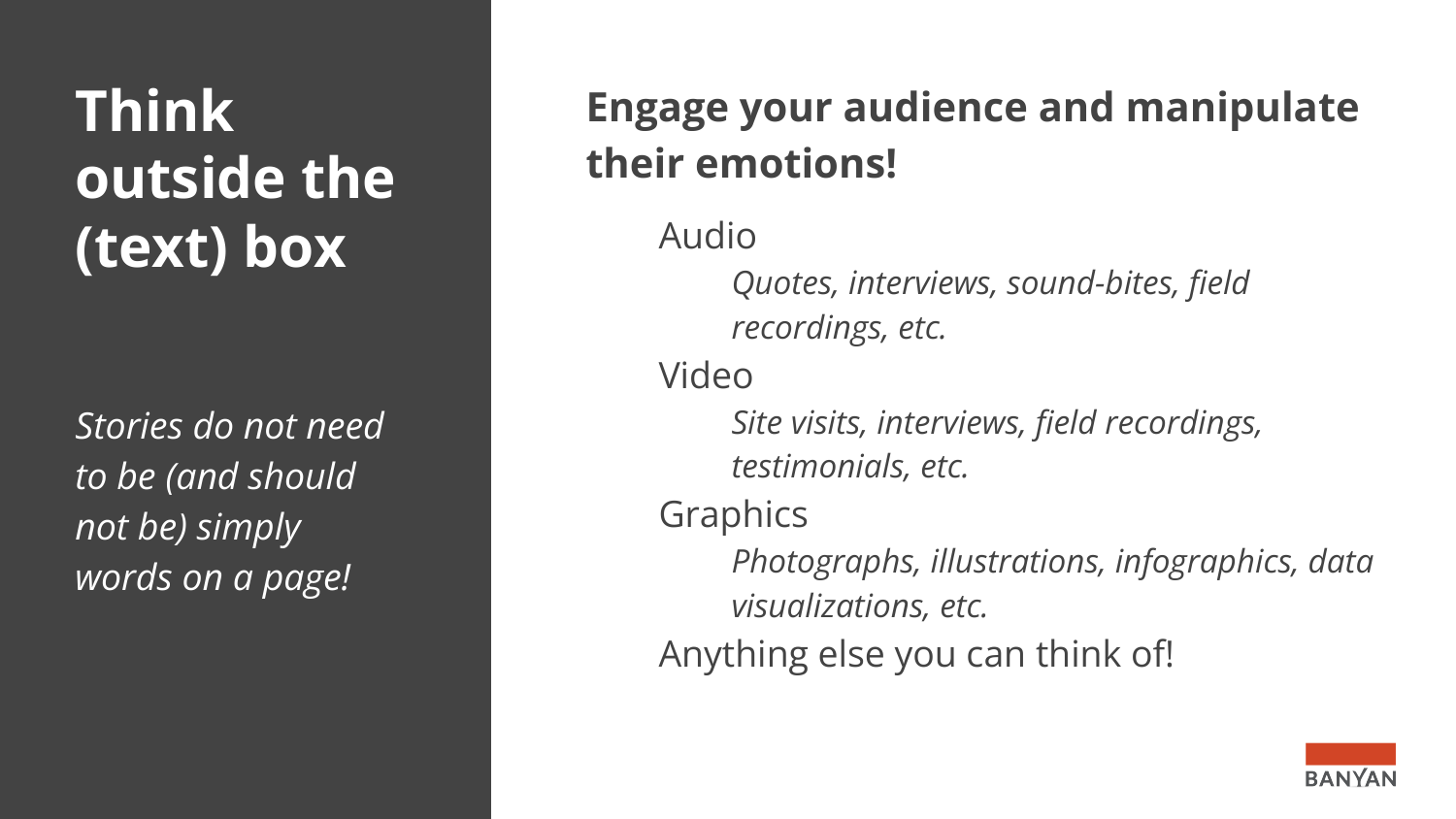

# Think outside the (text) box
Engage your audience and manipulate their emotions!
Audio
Quotes, interviews, sound-bites, field recordings, etc.
Video
Site visits, interviews, field recordings, testimonials, etc.
Graphics
Photographs, illustrations, infographics, data visualizations, etc.
Anything else you can think of!
Stories do not need to be (and should not be) simply words on a page!